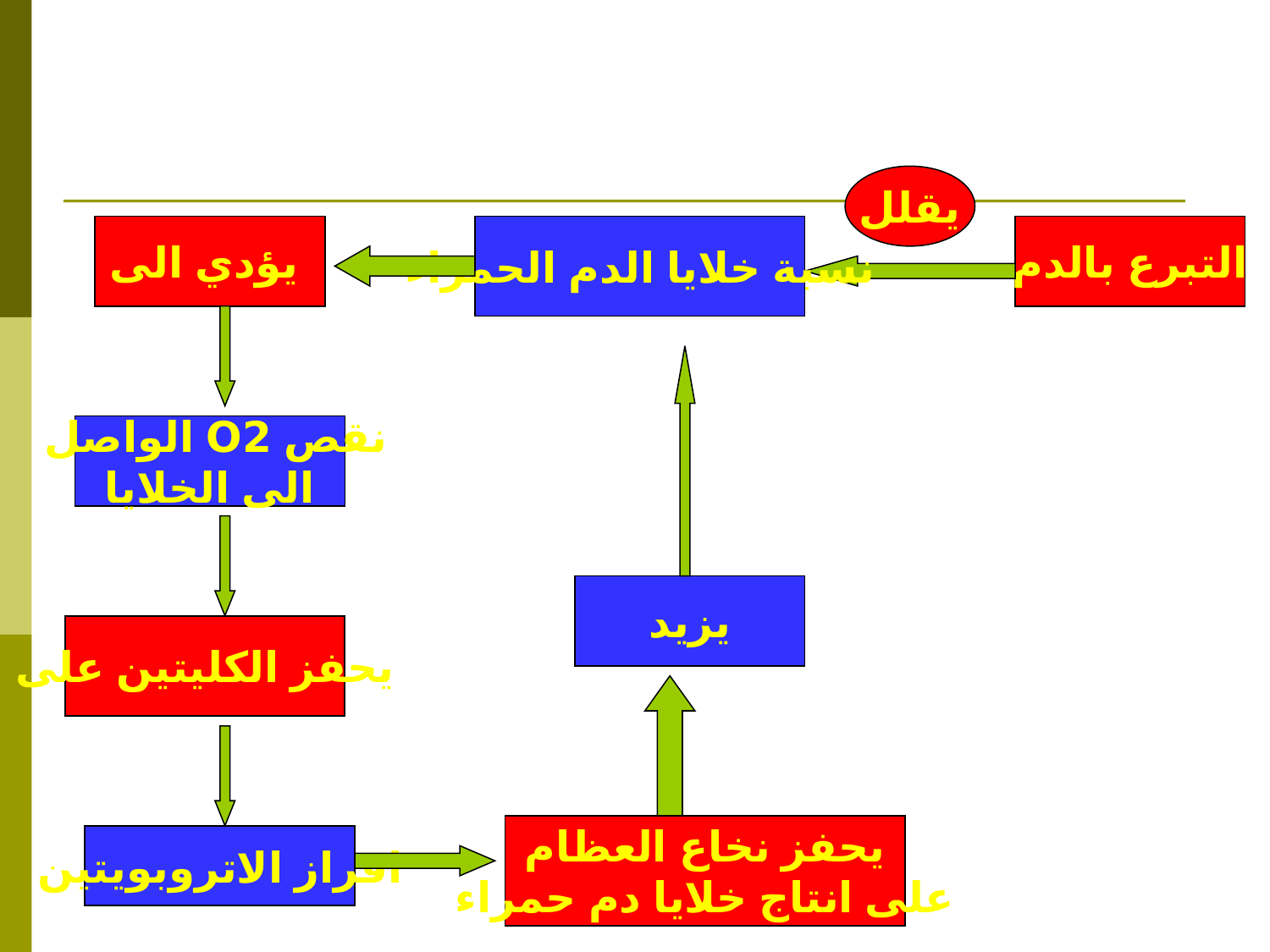

يقلل
 يؤدي الى
نسبة خلايا الدم الحمراء
التبرع بالدم

نقص O2 الواصل
الى الخلايا

يزيد
يحفز الكليتين على

يحفز نخاع العظام
على انتاج خلايا دم حمراء
افراز الاتروبويتين